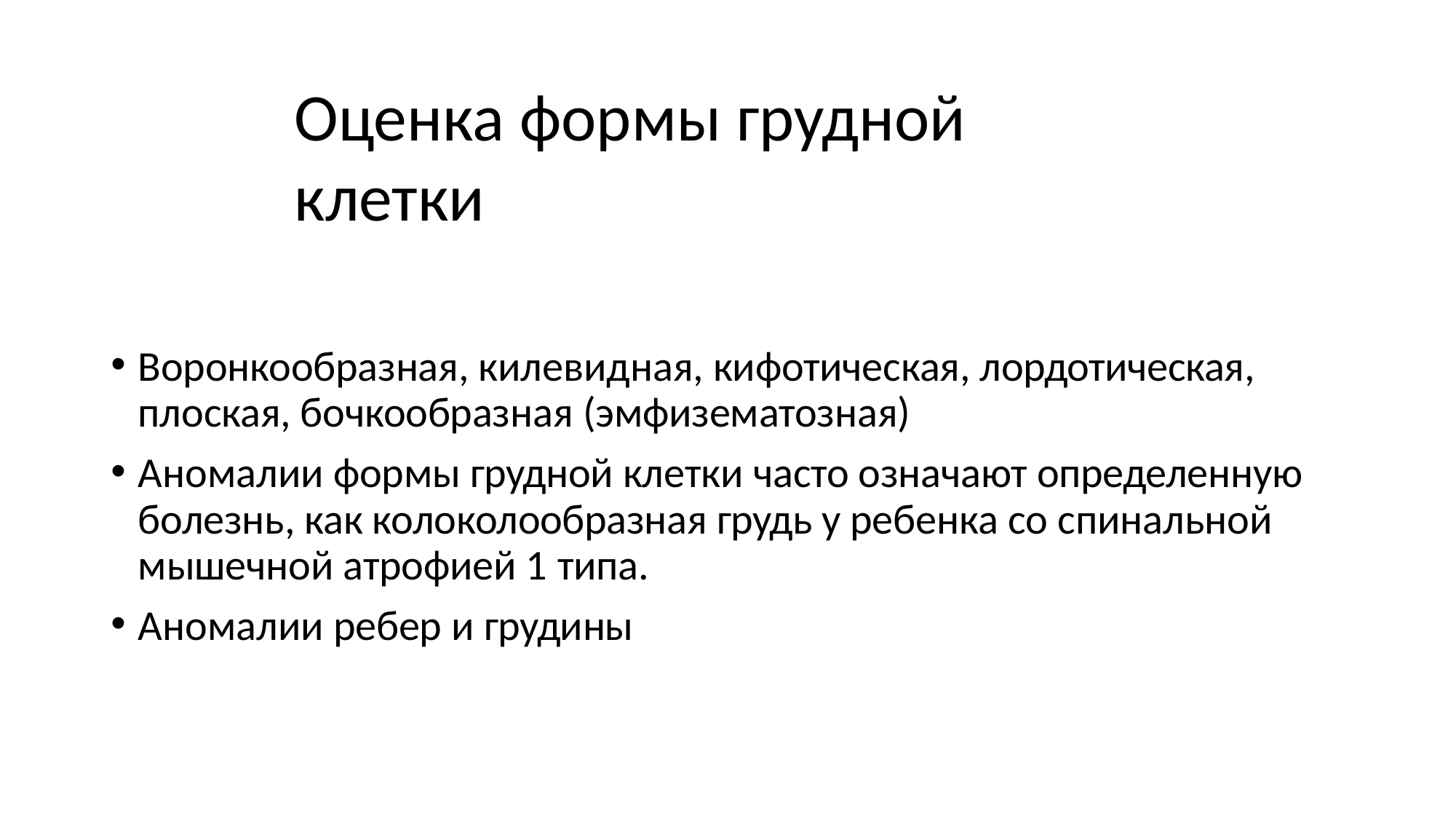

# Оценка формы грудной клетки
Воронкообразная, килевидная, кифотическая, лордотическая,  плоская, бочкообразная (эмфизематозная)
Аномалии формы грудной клетки часто означают определенную  болезнь, как колоколообразная грудь у ребенка со спинальной  мышечной атрофией 1 типа.
Аномалии ребер и грудины